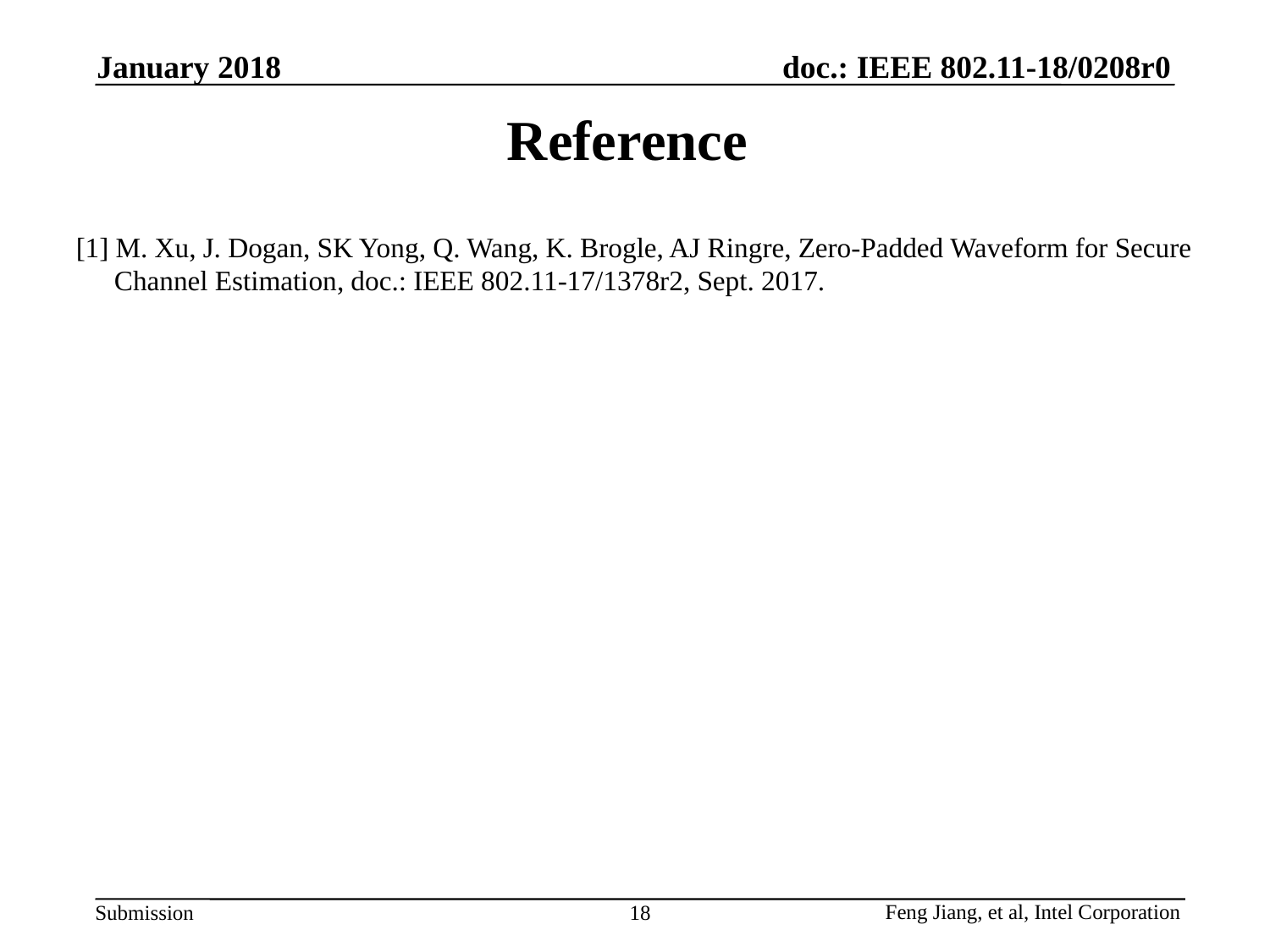

January 2018
# Reference
[1] M. Xu, J. Dogan, SK Yong, Q. Wang, K. Brogle, AJ Ringre, Zero-Padded Waveform for Secure Channel Estimation, doc.: IEEE 802.11-17/1378r2, Sept. 2017.
18